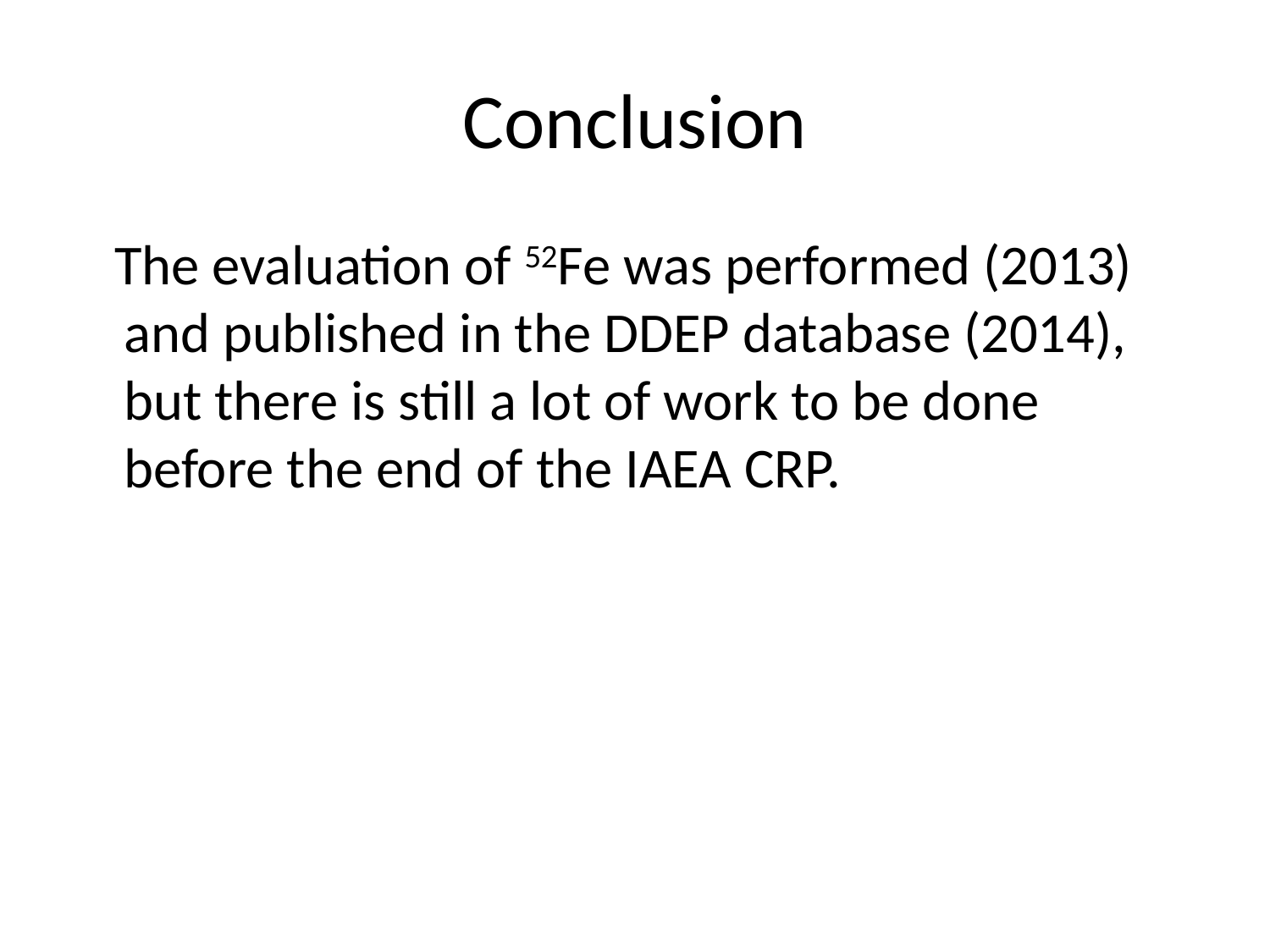

# Conclusion
   The evaluation of 52Fe was performed (2013) and published in the DDEP database (2014), but there is still a lot of work to be done before the end of the IAEA CRP.